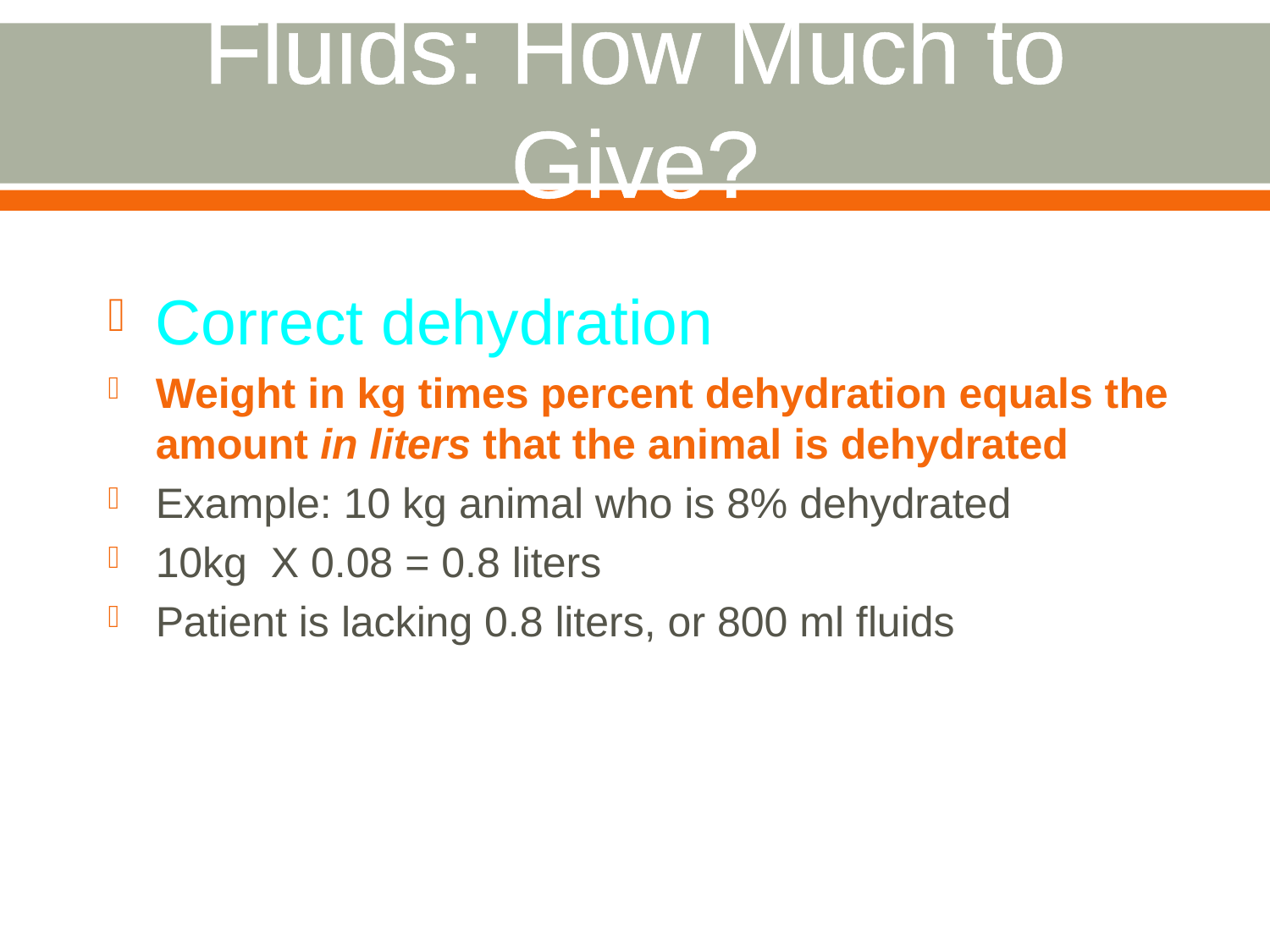

# Fluids: How Much to Give?
Correct dehydration
Weight in kg times percent dehydration equals the amount in liters that the animal is dehydrated
Example: 10 kg animal who is 8% dehydrated
10kg  X 0.08 = 0.8 liters
Patient is lacking 0.8 liters, or 800 ml fluids